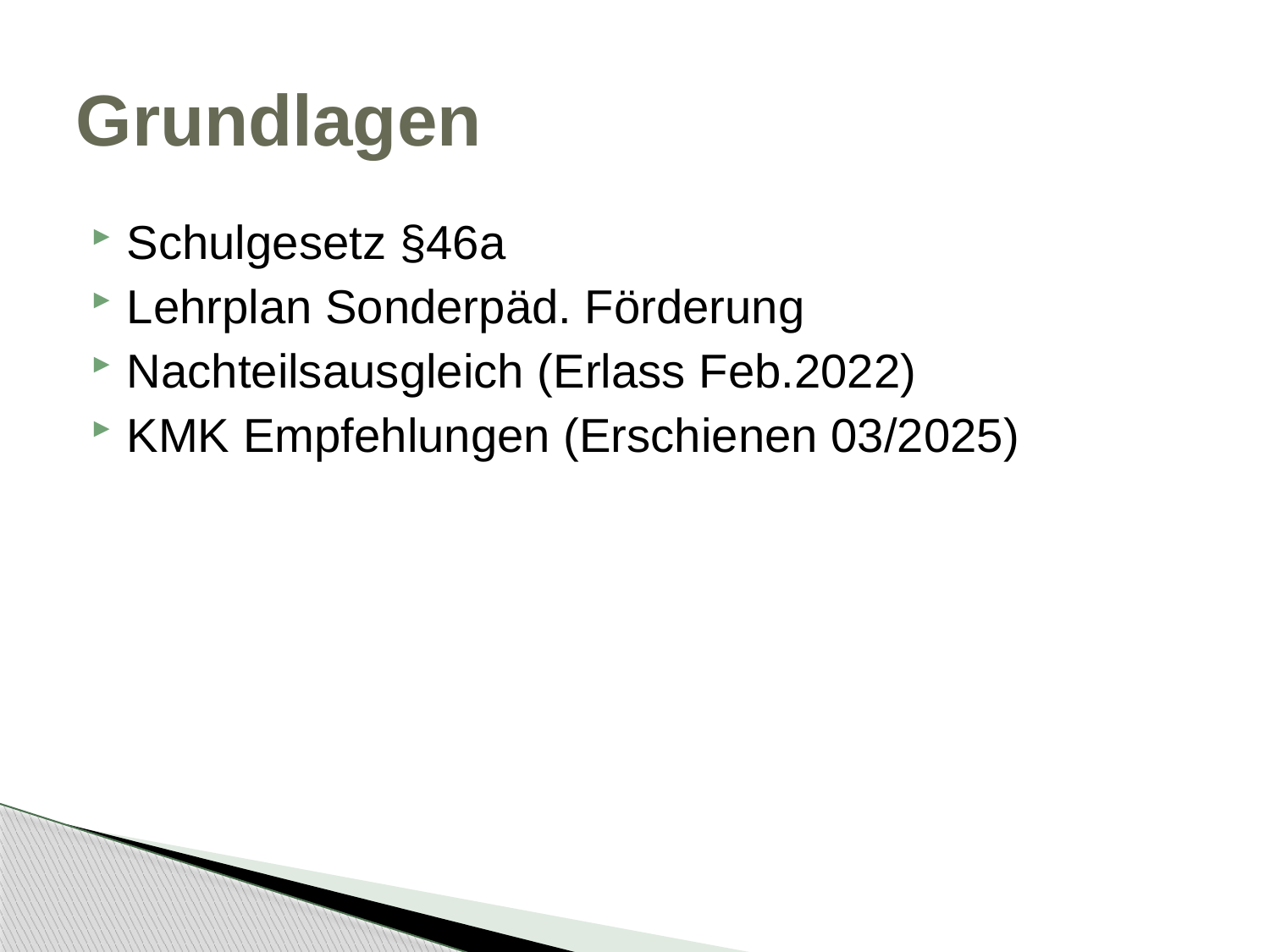

# Grundlagen
Schulgesetz §46a
Lehrplan Sonderpäd. Förderung
Nachteilsausgleich (Erlass Feb.2022)
KMK Empfehlungen (Erschienen 03/2025)